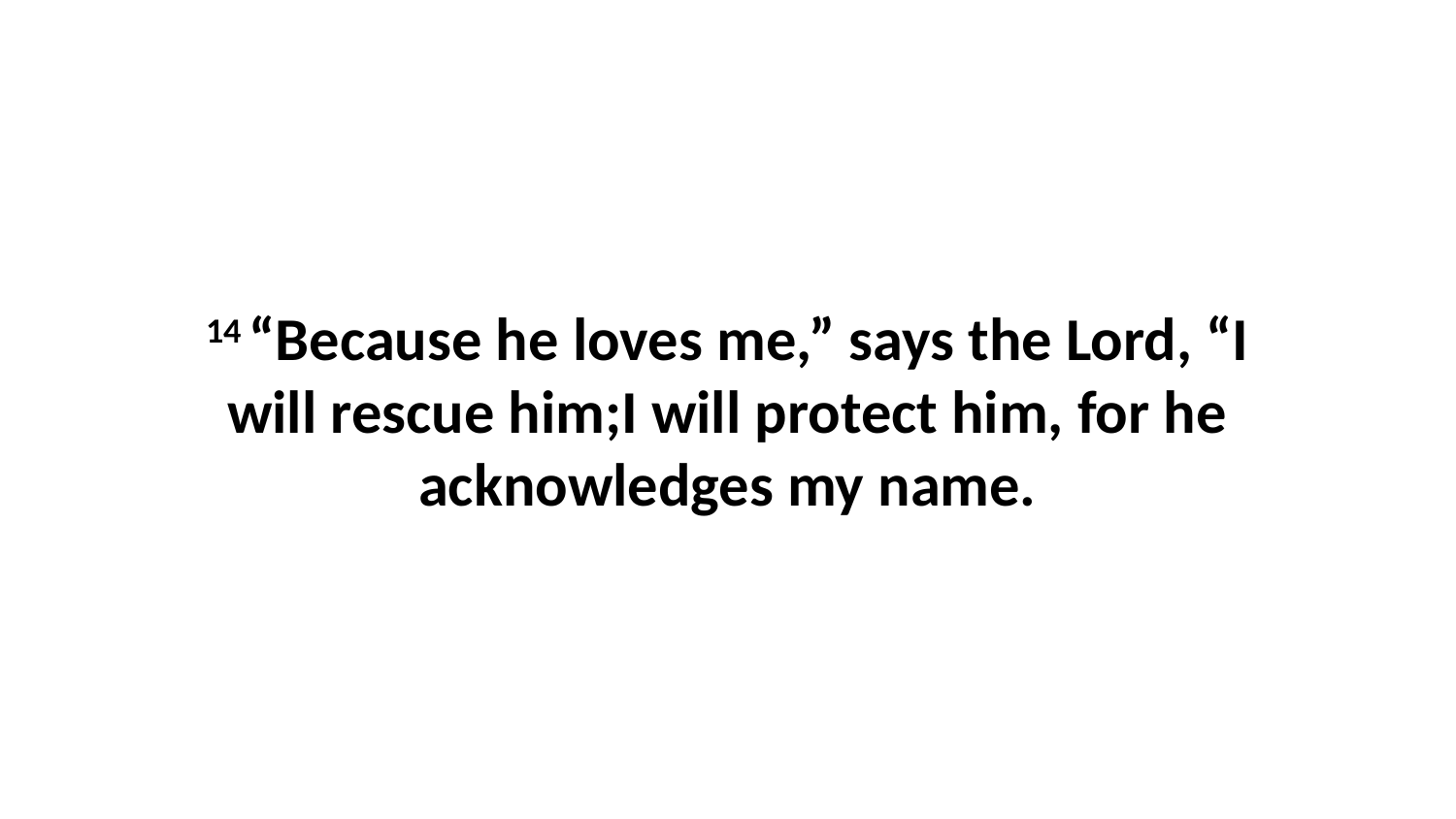

14 “Because he loves me,” says the Lord, “I will rescue him;I will protect him, for he acknowledges my name.